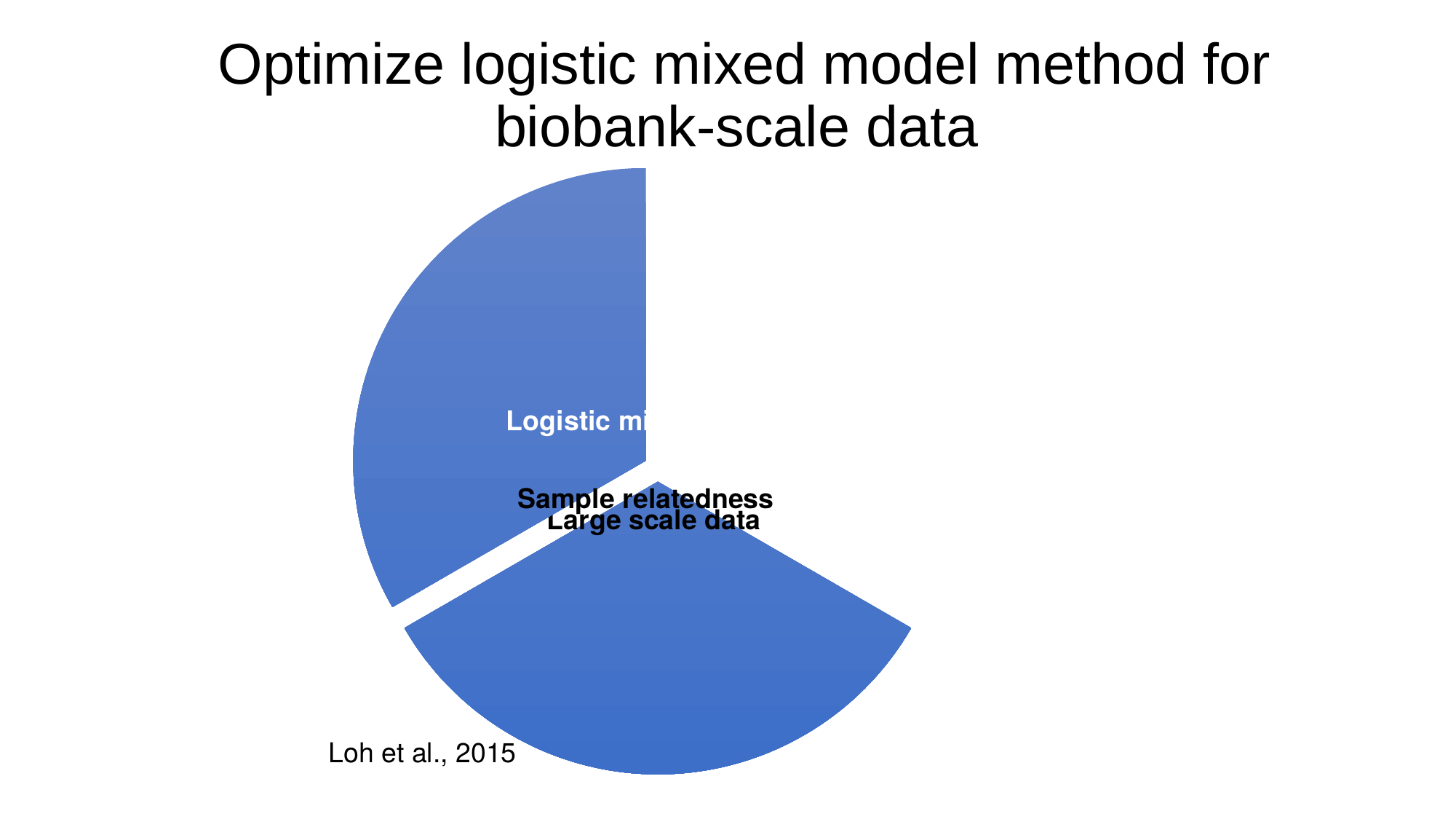

# Optimize logistic mixed model method for biobank-scale data

Optimization strategies

Large scale data
Logistic mixed model

Sample relatedness
Loh et al., 2015